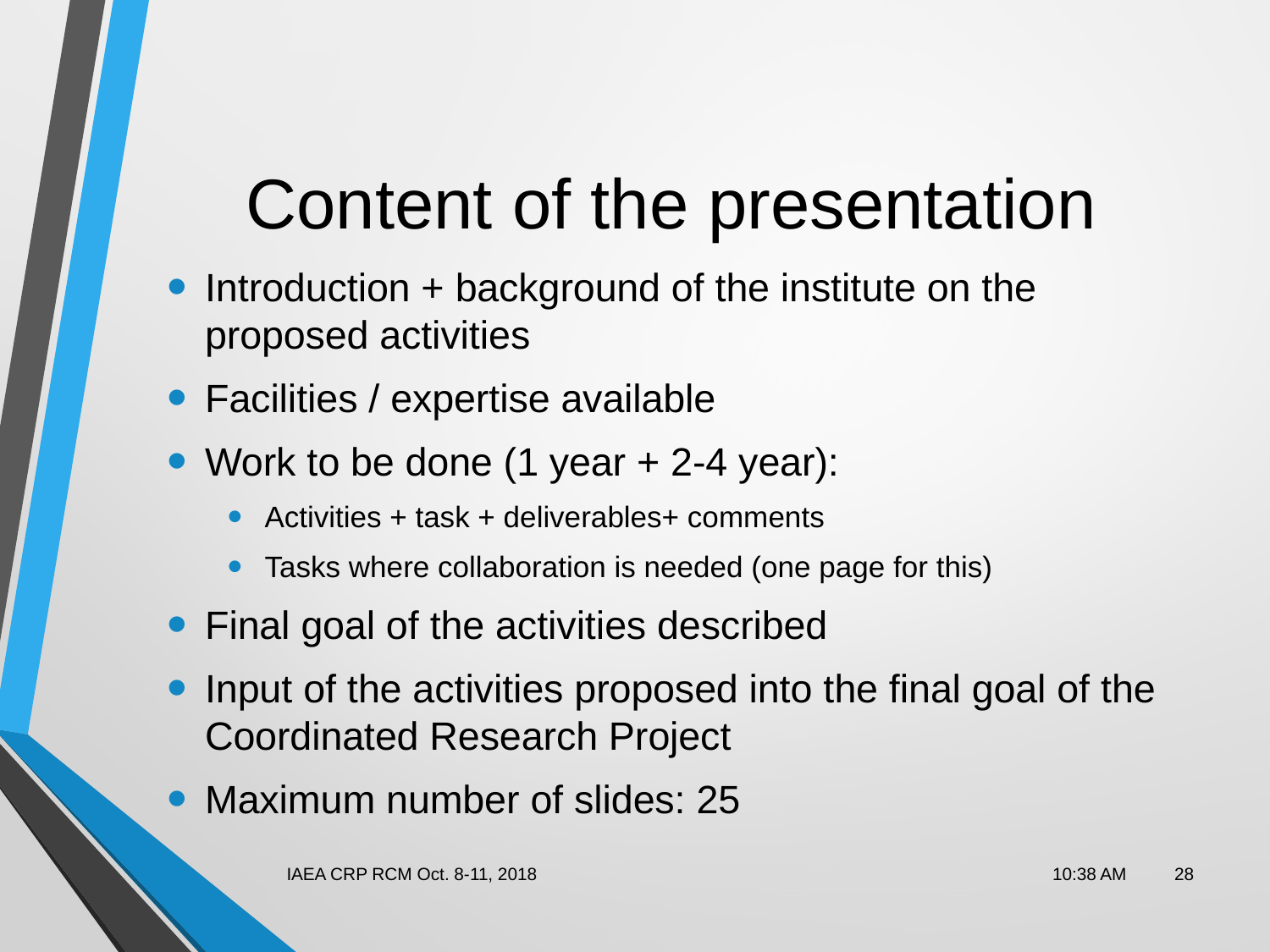

# Content of the presentation
Introduction + background of the institute on the proposed activities
Facilities / expertise available
Work to be done (1 year + 2-4 year):
Activities + task + deliverables+ comments
Tasks where collaboration is needed (one page for this)
Final goal of the activities described
Input of the activities proposed into the final goal of the Coordinated Research Project
Maximum number of slides: 25

IAEA CRP RCM Oct. 8-11, 2018
10:38 AM
28